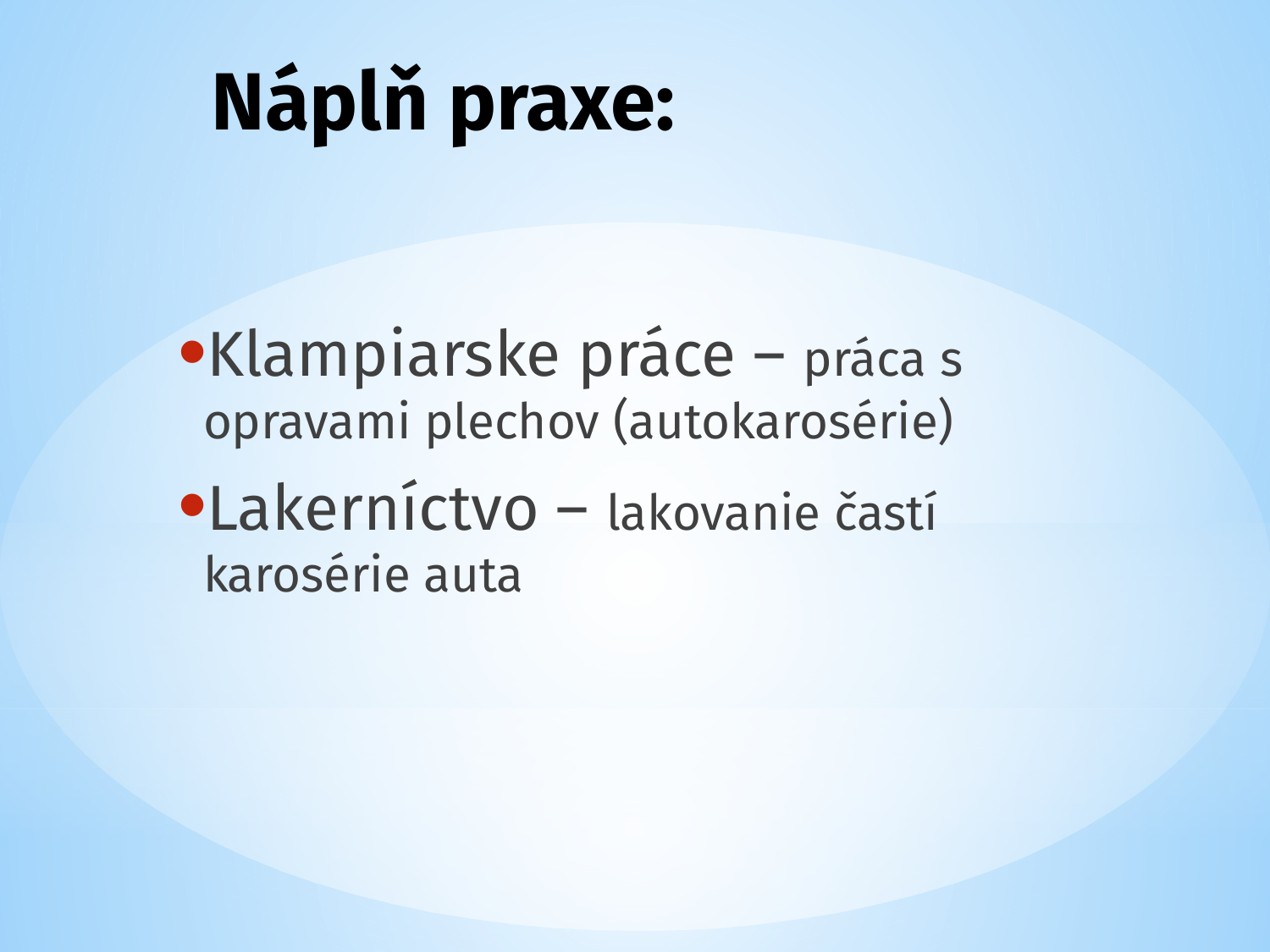

# Náplň praxe:
Klampiarske práce – práca s opravami plechov (autokarosérie)
Lakerníctvo – lakovanie častí karosérie auta